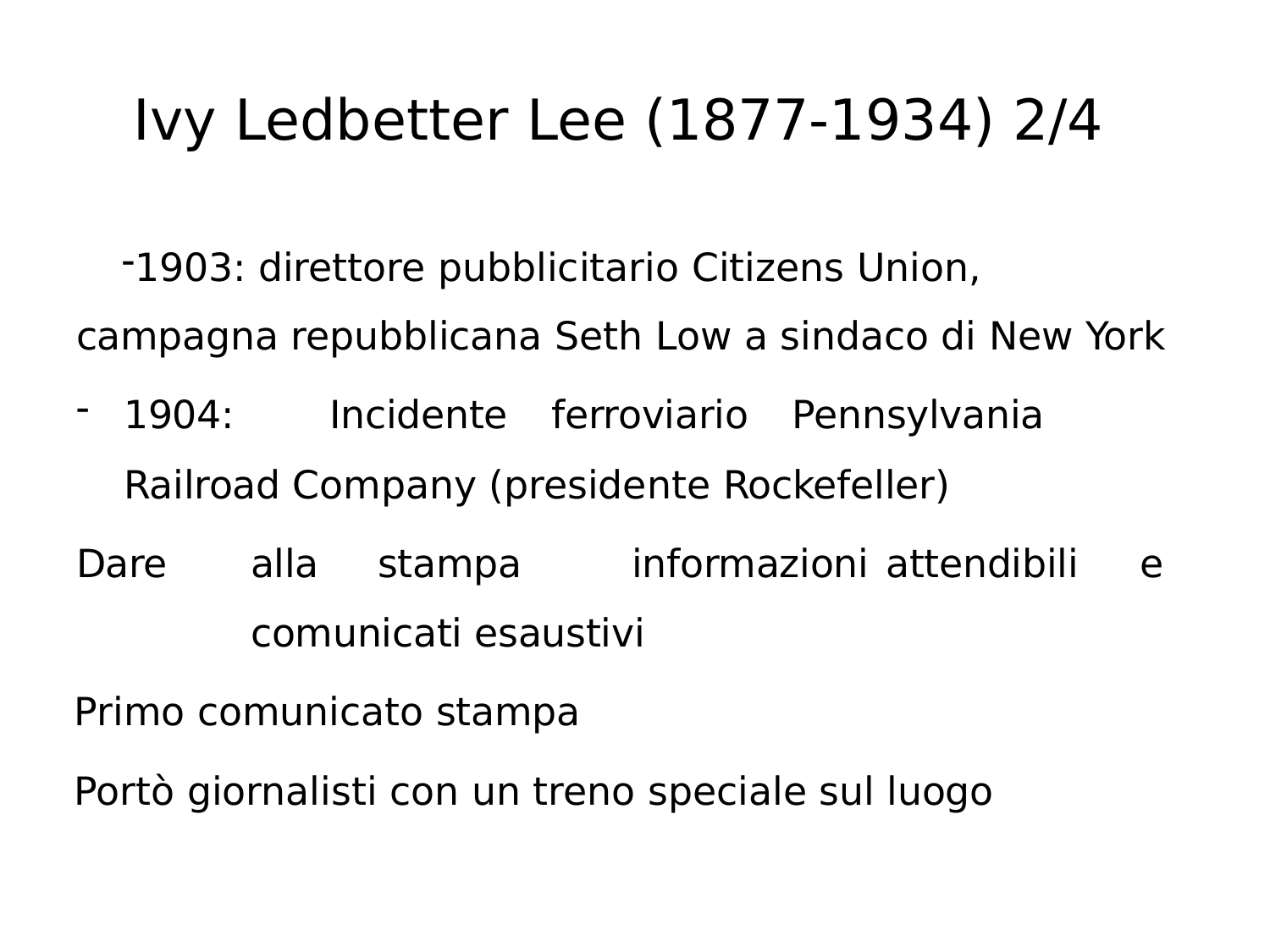

# Ivy Ledbetter Lee (1877-1934) 2/4
1903: direttore pubblicitario Citizens Union, campagna repubblicana Seth Low a sindaco di New York
1904:	Incidente	ferroviario	Pennsylvania	Railroad Company (presidente Rockefeller)
Dare	alla	stampa	informazioni	attendibili	e	comunicati esaustivi
Primo comunicato stampa
Portò giornalisti con un treno speciale sul luogo